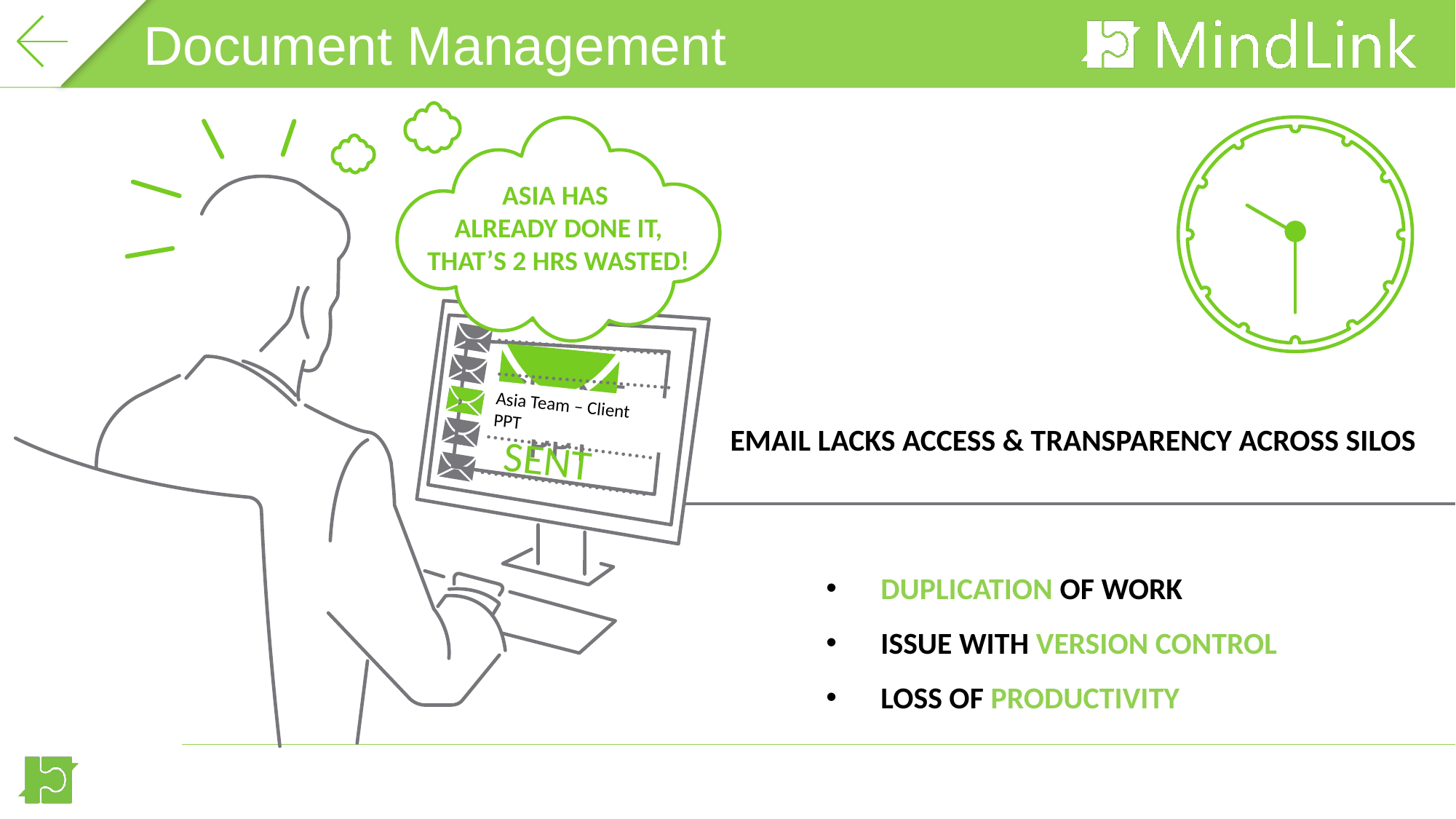

TIMING
Document Management

ASIA HAS
ALREADY DONE IT,
THAT’S 2 HRS WASTED!

CLIENT
PPT

SENT

Asia Team – Client PPT

EMAIL LACKS ACCESS & TRANSPARENCY ACROSS SILOS

DUPLICATION OF WORK
ISSUE WITH VERSION CONTROL
LOSS OF PRODUCTIVITY